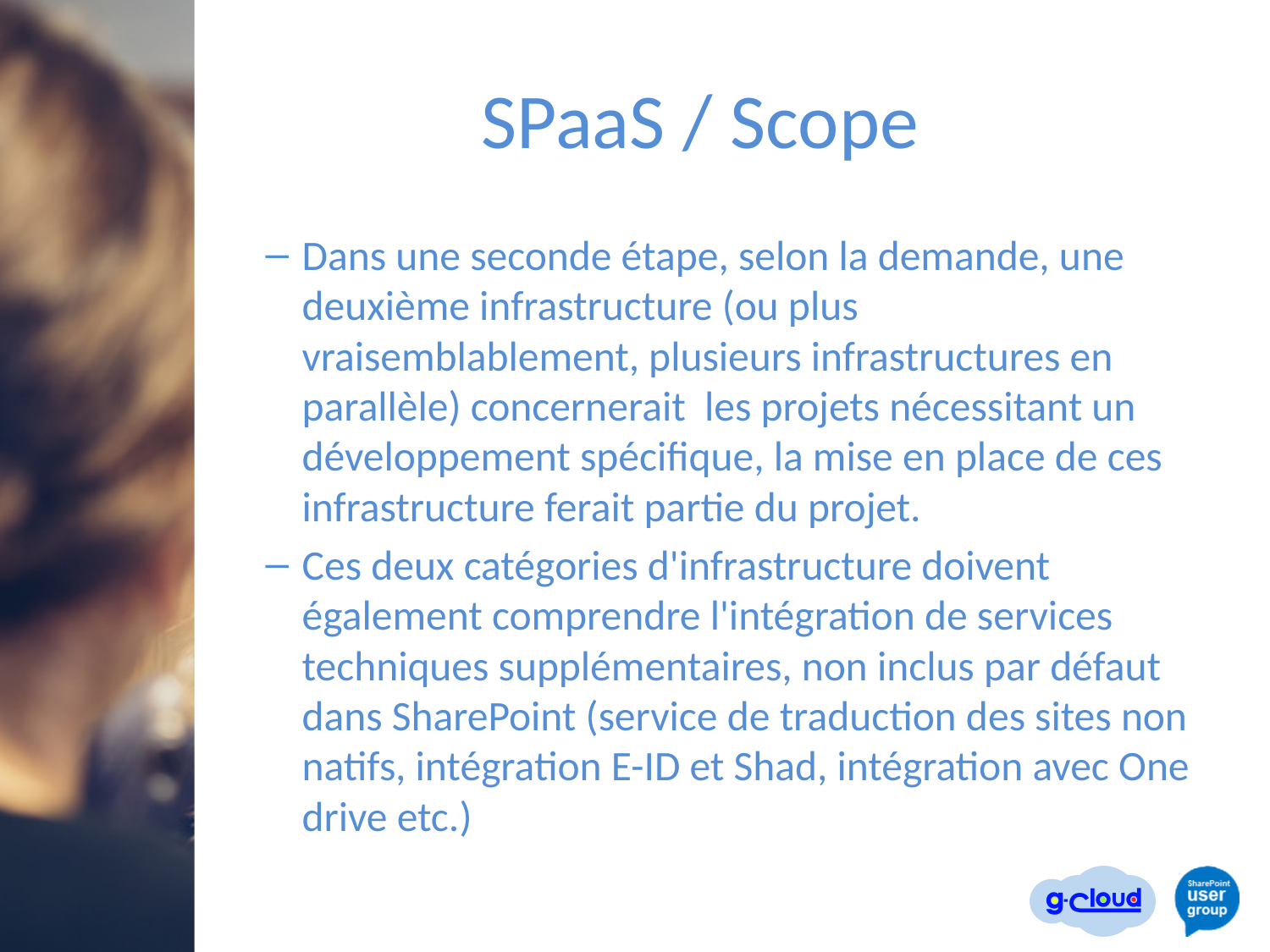

# SPaaS / Scope
Dans une seconde étape, selon la demande, une deuxième infrastructure (ou plus vraisemblablement, plusieurs infrastructures en parallèle) concernerait  les projets nécessitant un développement spécifique, la mise en place de ces infrastructure ferait partie du projet.
Ces deux catégories d'infrastructure doivent également comprendre l'intégration de services techniques supplémentaires, non inclus par défaut dans SharePoint (service de traduction des sites non natifs, intégration E-ID et Shad, intégration avec One drive etc.)